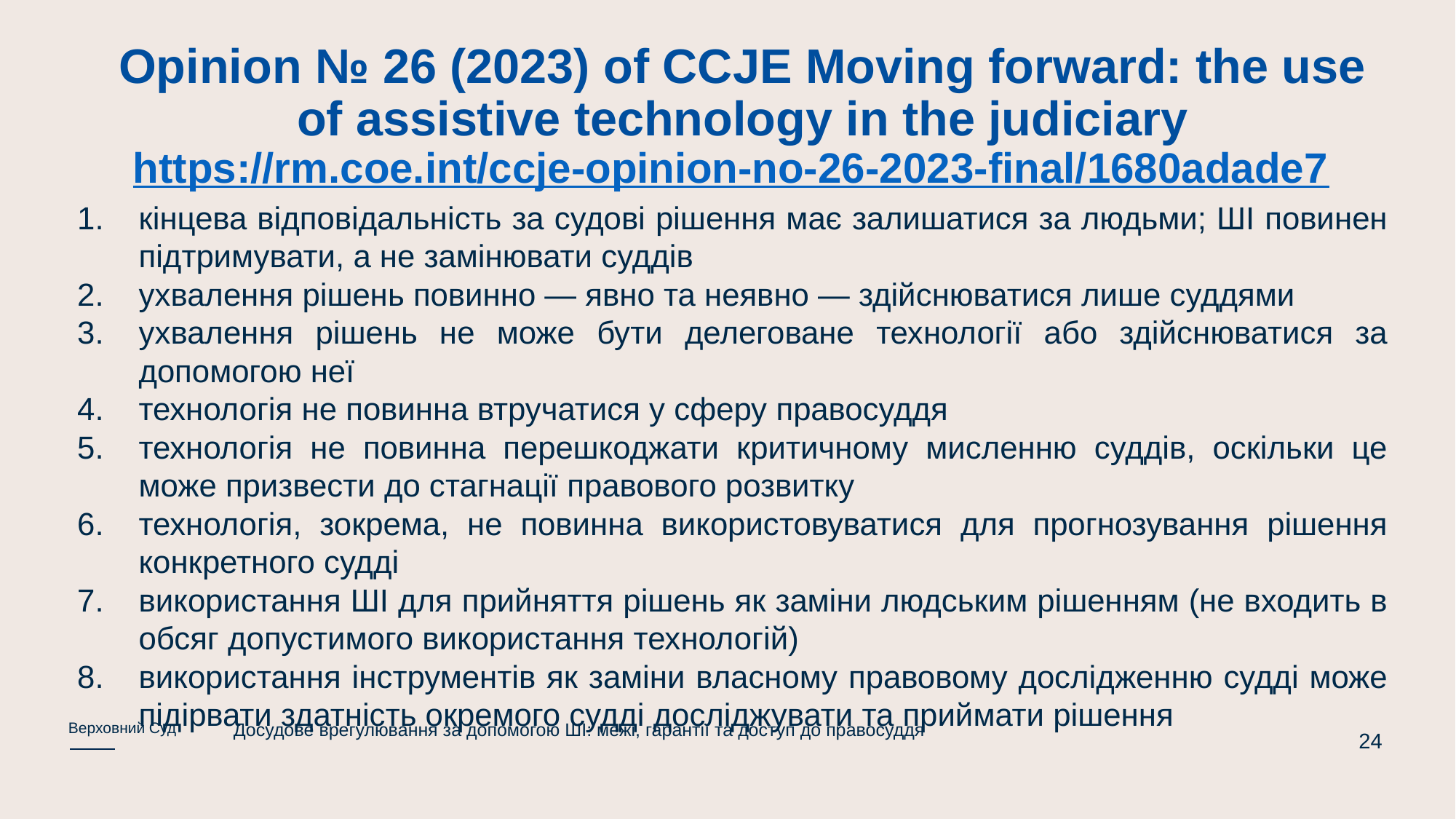

# Opinion № 26 (2023) of CCJE Moving forward: the use of assistive technology in the judiciary https://rm.coe.int/ccje-opinion-no-26-2023-final/1680adade7
кінцева відповідальність за судові рішення має залишатися за людьми; ШІ повинен підтримувати, а не замінювати суддів
ухвалення рішень повинно — явно та неявно — здійснюватися лише суддями
ухвалення рішень не може бути делеговане технології або здійснюватися за допомогою неї
технологія не повинна втручатися у сферу правосуддя
технологія не повинна перешкоджати критичному мисленню суддів, оскільки це може призвести до стагнації правового розвитку
технологія, зокрема, не повинна використовуватися для прогнозування рішення конкретного судді
використання ШІ для прийняття рішень як заміни людським рішенням (не входить в обсяг допустимого використання технологій)
використання інструментів як заміни власному правовому дослідженню судді може підірвати здатність окремого судді досліджувати та приймати рішення
Досудове врегулювання за допомогою ШІ: межі, гарантії та доступ до правосуддя
Верховний Суд
24